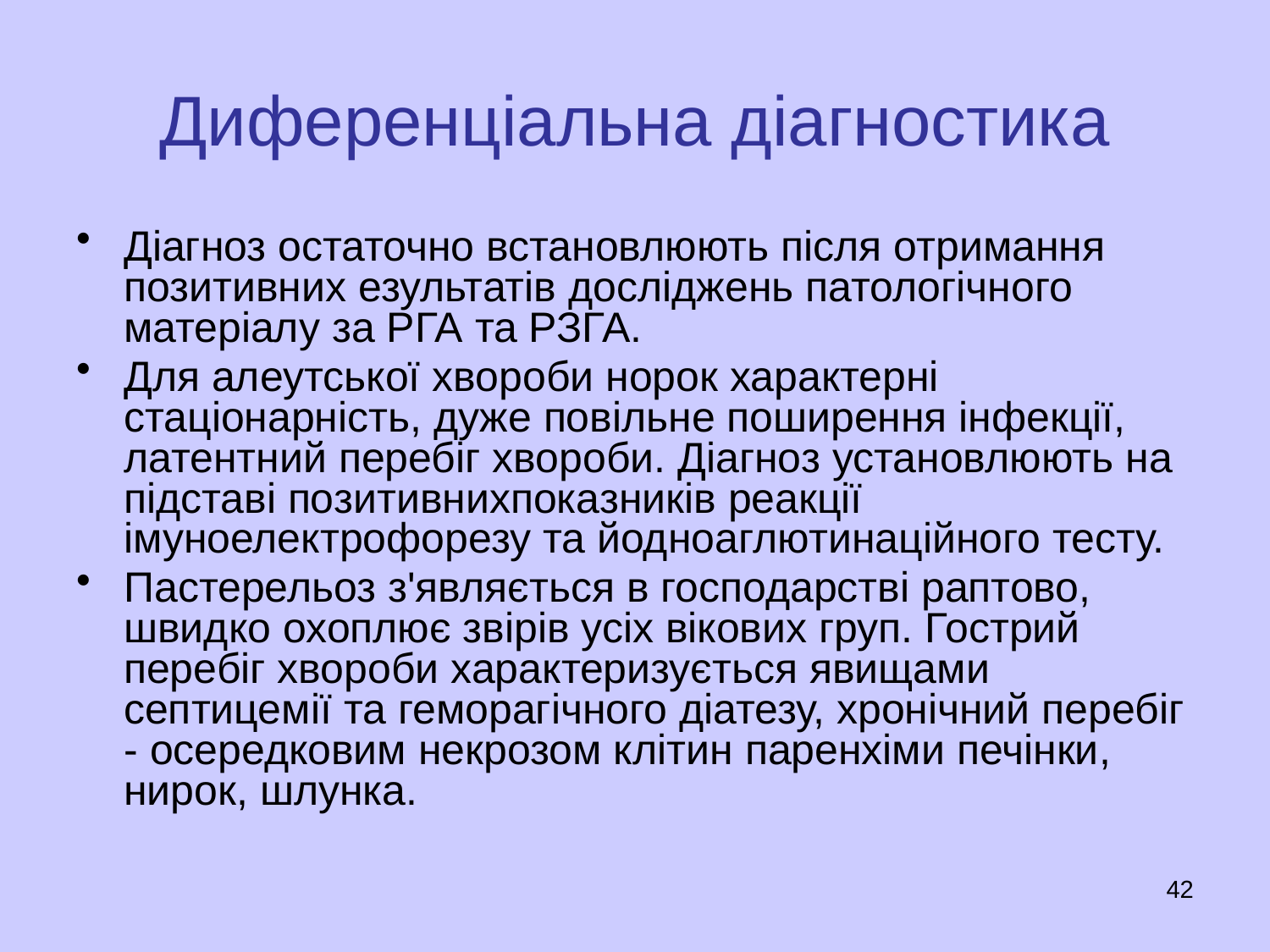

# Диференціальна діагностика
Діагноз остаточно встановлюють після отримання позитивних езультатів досліджень патологічного матеріалу за РГА та РЗГА.
Для алеутської хвороби норок характерні стаціонарність, дуже повільне поширення інфекції, латентний перебіг хвороби. Діагноз установлюють на підставі позитивнихпоказників реакції імуноелектрофорезу та йодноаглютинаційного тесту.
Пастерельоз з'являється в господарстві раптово, швидко охоплює звірів усіх вікових груп. Гострий перебіг хвороби характеризується явищами септицемії та геморагічного діатезу, хронічний перебіг - осередковим некрозом клітин паренхіми печінки, нирок, шлунка.
42